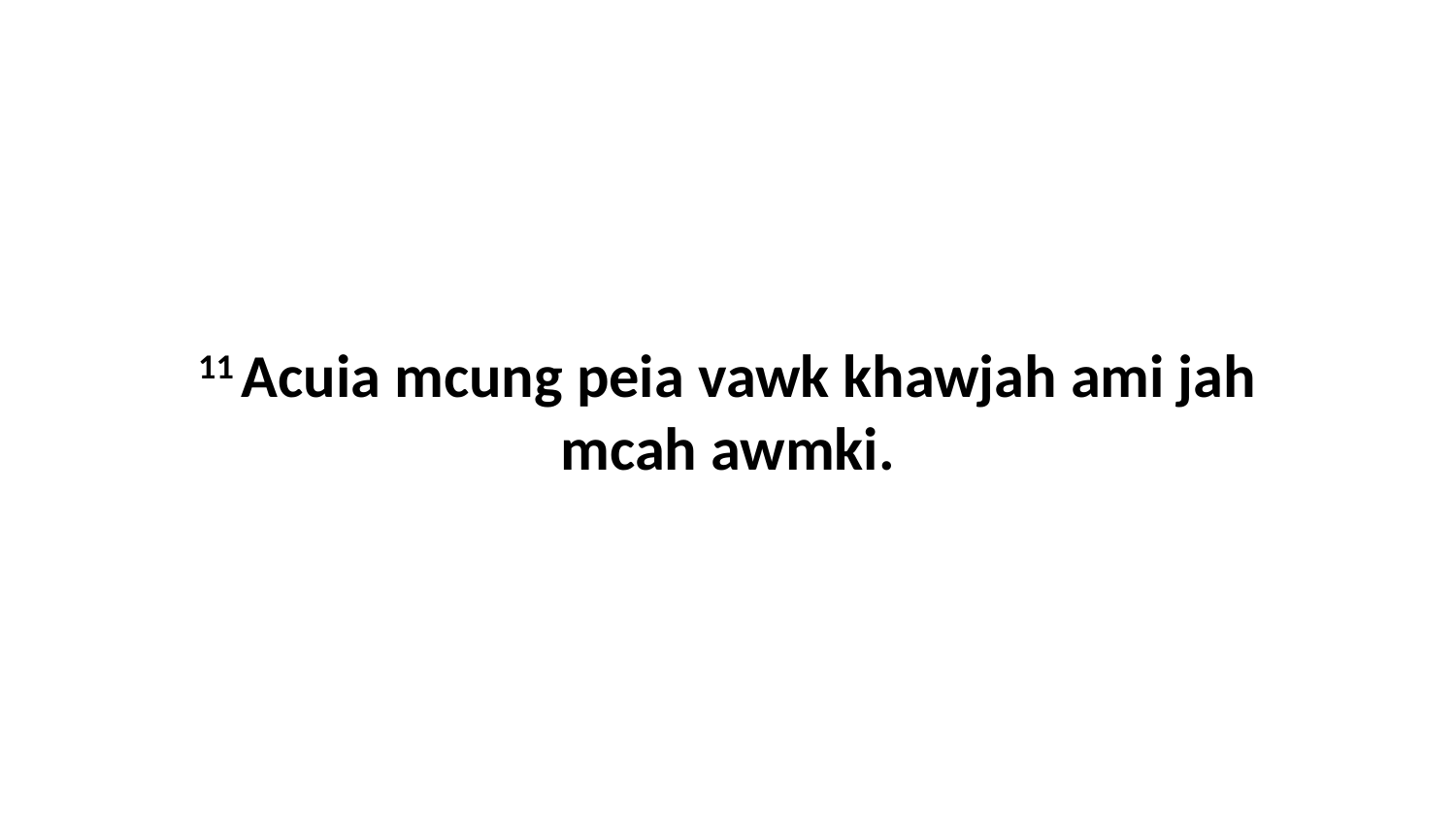

11 Acuia mcung peia vawk khawjah ami jah mcah awmki.